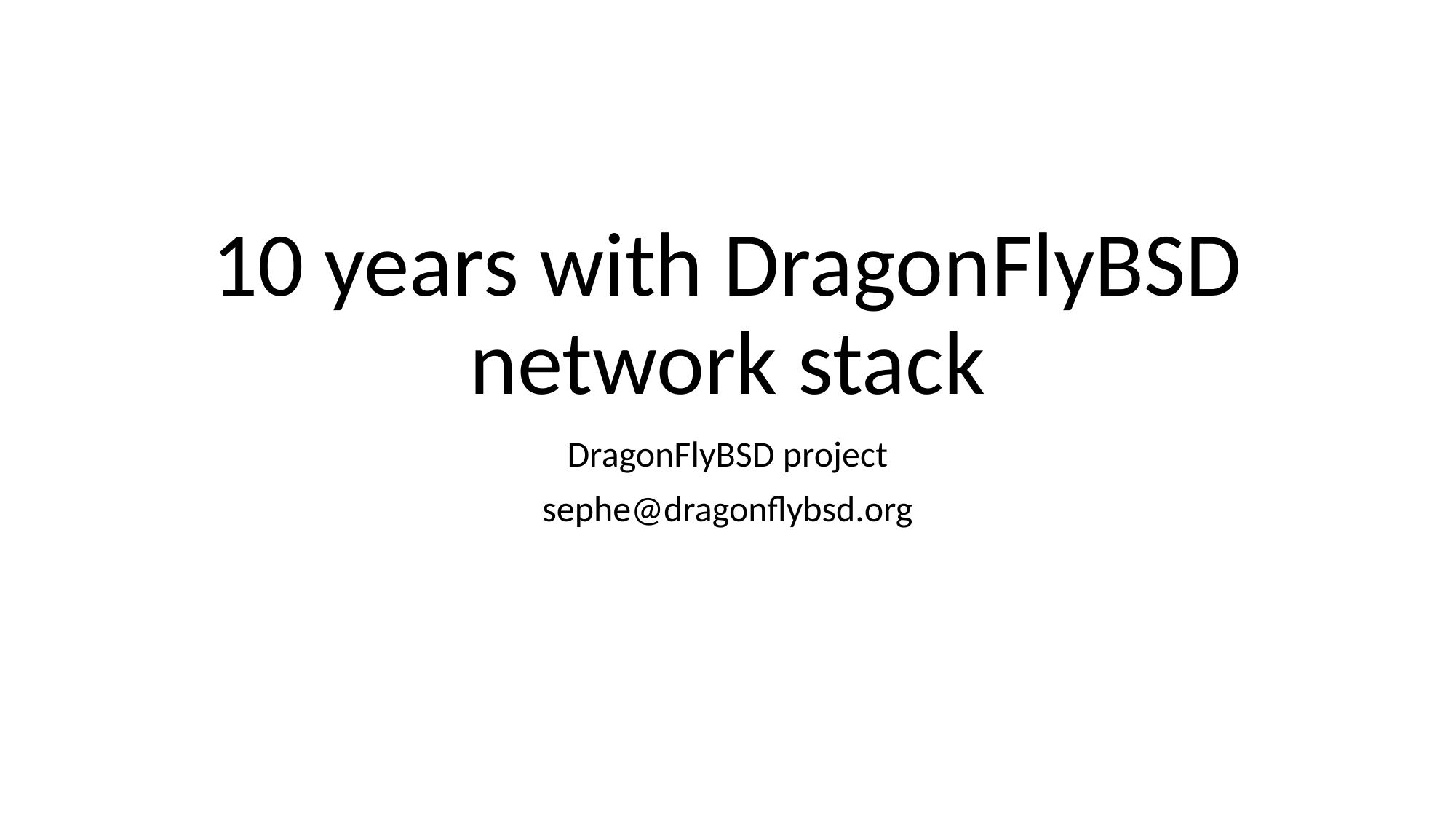

# 10 years with DragonFlyBSD network stack
DragonFlyBSD project
sephe@dragonflybsd.org